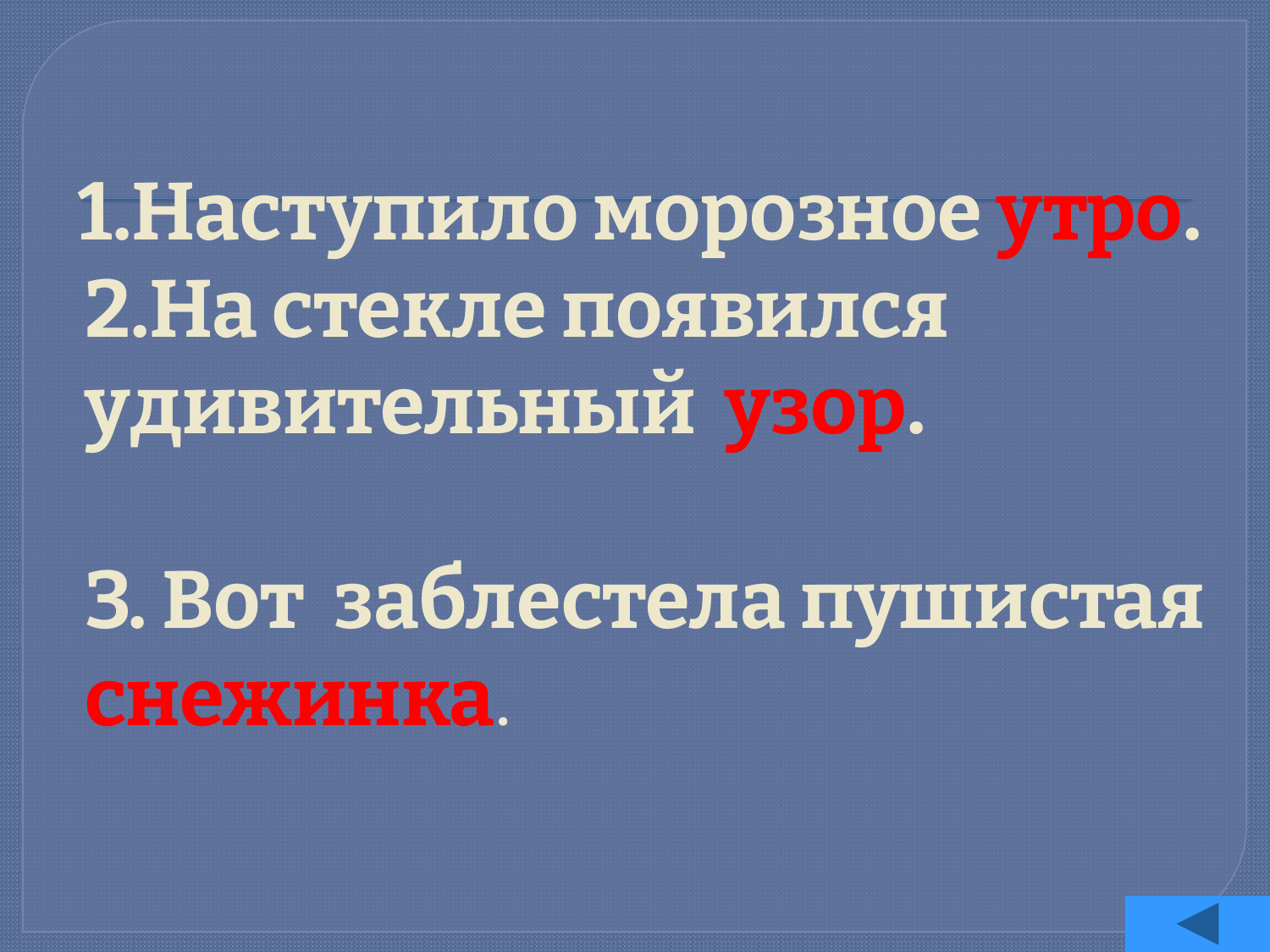

# Наступило морозное утро. 2.На стекле появился удивительный  узор. 3. Вот  заблестела пушистая снежинка.